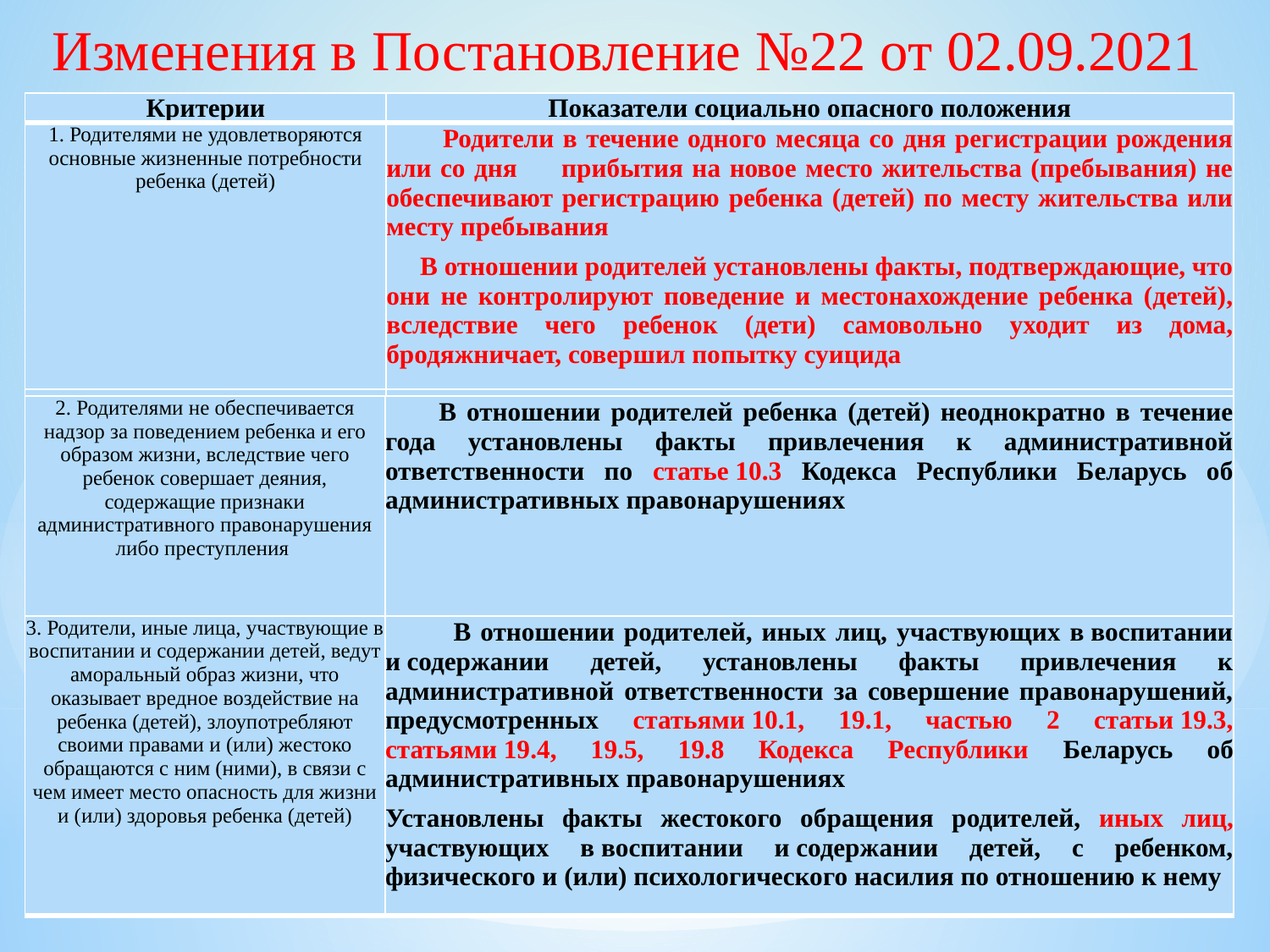

Изменения в Постановление №22 от 02.09.2021
| Критерии | Показатели социально опасного положения |
| --- | --- |
| 1. Родителями не удовлетворяются основные жизненные потребности ребенка (детей) | Родители в течение одного месяца со дня регистрации рождения или со дня прибытия на новое место жительства (пребывания) не обеспечивают регистрацию ребенка (детей) по месту жительства или месту пребывания В отношении родителей установлены факты, подтверждающие, что они не контролируют поведение и местонахождение ребенка (детей), вследствие чего ребенок (дети) самовольно уходит из дома, бродяжничает, совершил попытку суицида |
|  |  |
| 2. Родителями не обеспечивается надзор за поведением ребенка и его образом жизни, вследствие чего ребенок совершает деяния, содержащие признаки административного правонарушения либо преступления | В отношении родителей ребенка (детей) неоднократно в течение года установлены факты привлечения к административной ответственности по статье 10.3 Кодекса Республики Беларусь об административных правонарушениях |
| --- | --- |
| 3. Родители, иные лица, участвующие в воспитании и содержании детей, ведут аморальный образ жизни, что оказывает вредное воздействие на ребенка (детей), злоупотребляют своими правами и (или) жестоко обращаются с ним (ними), в связи с чем имеет место опасность для жизни и (или) здоровья ребенка (детей) | В отношении родителей, иных лиц, участвующих в воспитании и содержании детей, установлены факты привлечения к административной ответственности за совершение правонарушений, предусмотренных статьями 10.1, 19.1, частью 2 статьи 19.3, статьями 19.4, 19.5, 19.8 Кодекса Республики Беларусь об административных правонарушениях Установлены факты жестокого обращения родителей, иных лиц, участвующих в воспитании и содержании детей, с ребенком, физического и (или) психологического насилия по отношению к нему |
| --- | --- |